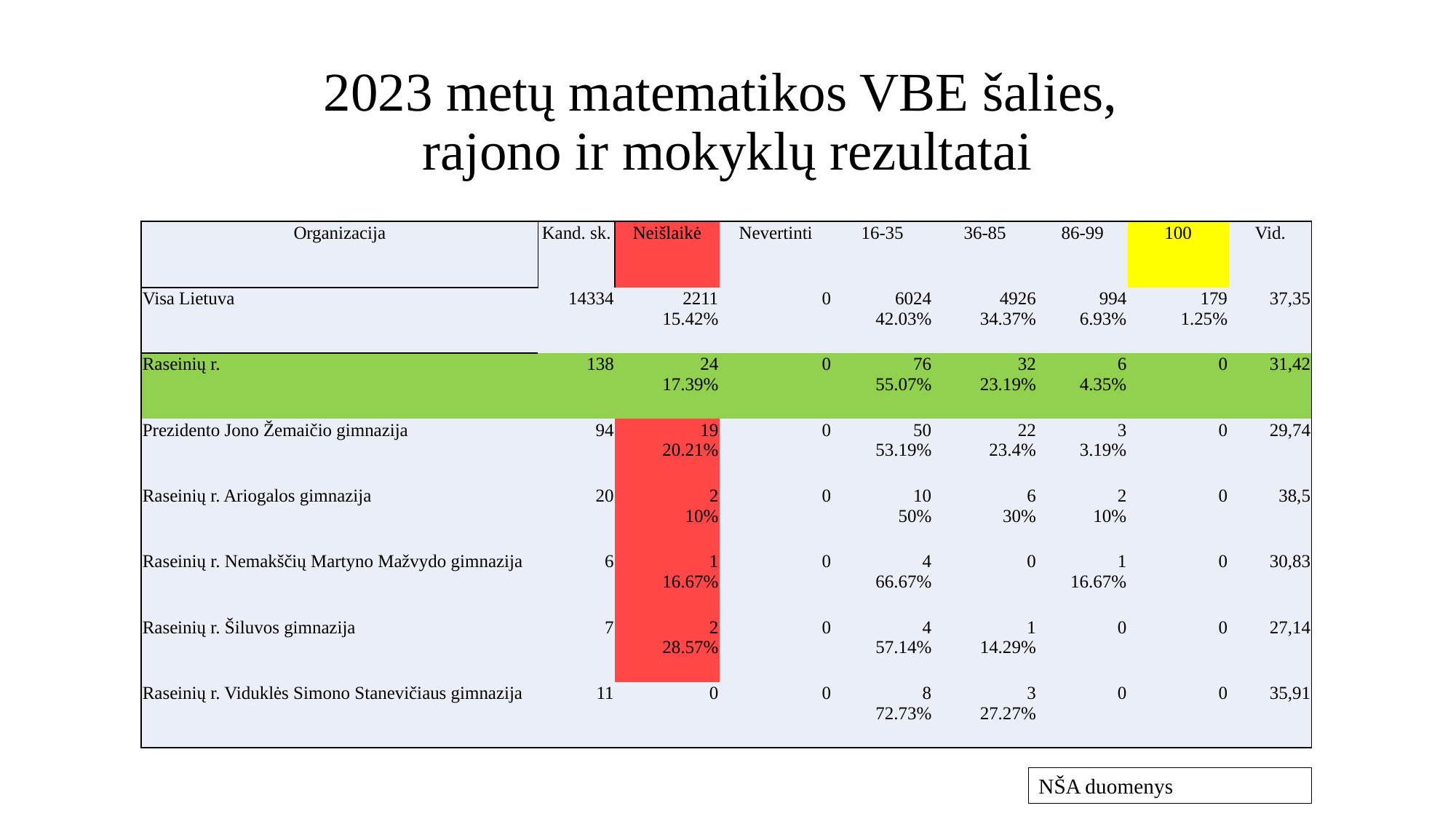

# 2023 metų matematikos VBE šalies, rajono ir mokyklų rezultatai
| Organizacija | Kand. sk. | Neišlaikė | Nevertinti | 16-35 | 36-85 | 86-99 | 100 | Vid. |
| --- | --- | --- | --- | --- | --- | --- | --- | --- |
| Visa Lietuva | 14334 | 2211 15.42% | 0 | 6024 42.03% | 4926 34.37% | 994 6.93% | 179 1.25% | 37,35 |
| Raseinių r. | 138 | 24 17.39% | 0 | 76 55.07% | 32 23.19% | 6 4.35% | 0 | 31,42 |
| Prezidento Jono Žemaičio gimnazija | 94 | 19 20.21% | 0 | 50 53.19% | 22 23.4% | 3 3.19% | 0 | 29,74 |
| Raseinių r. Ariogalos gimnazija | 20 | 2 10% | 0 | 10 50% | 6 30% | 2 10% | 0 | 38,5 |
| Raseinių r. Nemakščių Martyno Mažvydo gimnazija | 6 | 1 16.67% | 0 | 4 66.67% | 0 | 1 16.67% | 0 | 30,83 |
| Raseinių r. Šiluvos gimnazija | 7 | 2 28.57% | 0 | 4 57.14% | 1 14.29% | 0 | 0 | 27,14 |
| Raseinių r. Viduklės Simono Stanevičiaus gimnazija | 11 | 0 | 0 | 8 72.73% | 3 27.27% | 0 | 0 | 35,91 |
NŠA duomenys